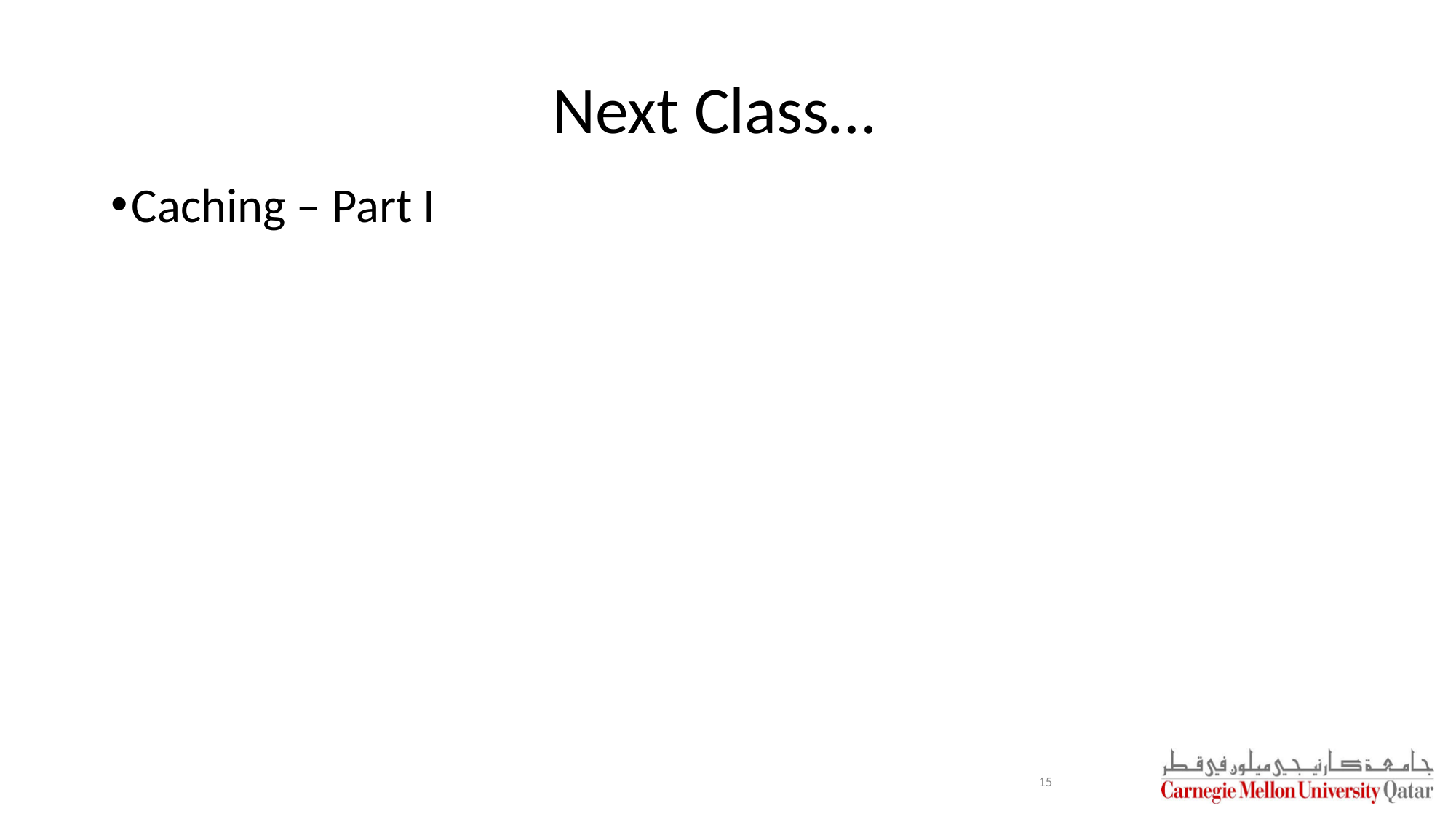

# Next Class…
Caching – Part I
15